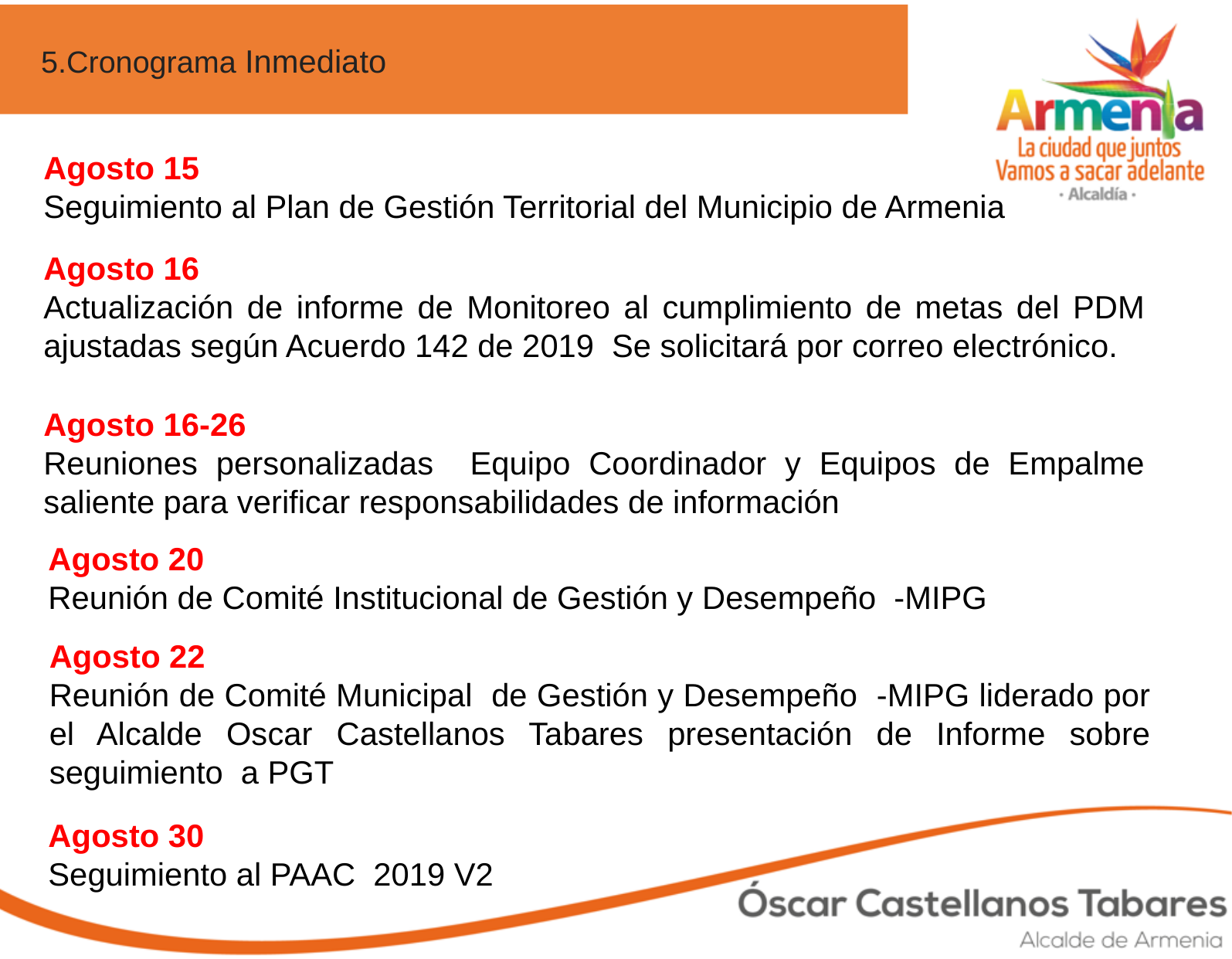

5.Cronograma Inmediato
Agosto 15
Seguimiento al Plan de Gestión Territorial del Municipio de Armenia

Agosto 16
Actualización de informe de Monitoreo al cumplimiento de metas del PDM ajustadas según Acuerdo 142 de 2019  Se solicitará por correo electrónico.
Agosto 16-26
Reuniones personalizadas  Equipo Coordinador y Equipos de Empalme saliente para verificar responsabilidades de información
Agosto 20
Reunión de Comité Institucional de Gestión y Desempeño  -MIPG

Agosto 22
Reunión de Comité Municipal  de Gestión y Desempeño  -MIPG liderado por el Alcalde Oscar Castellanos Tabares presentación de Informe sobre seguimiento  a PGT

Agosto 30
Seguimiento al PAAC  2019 V2